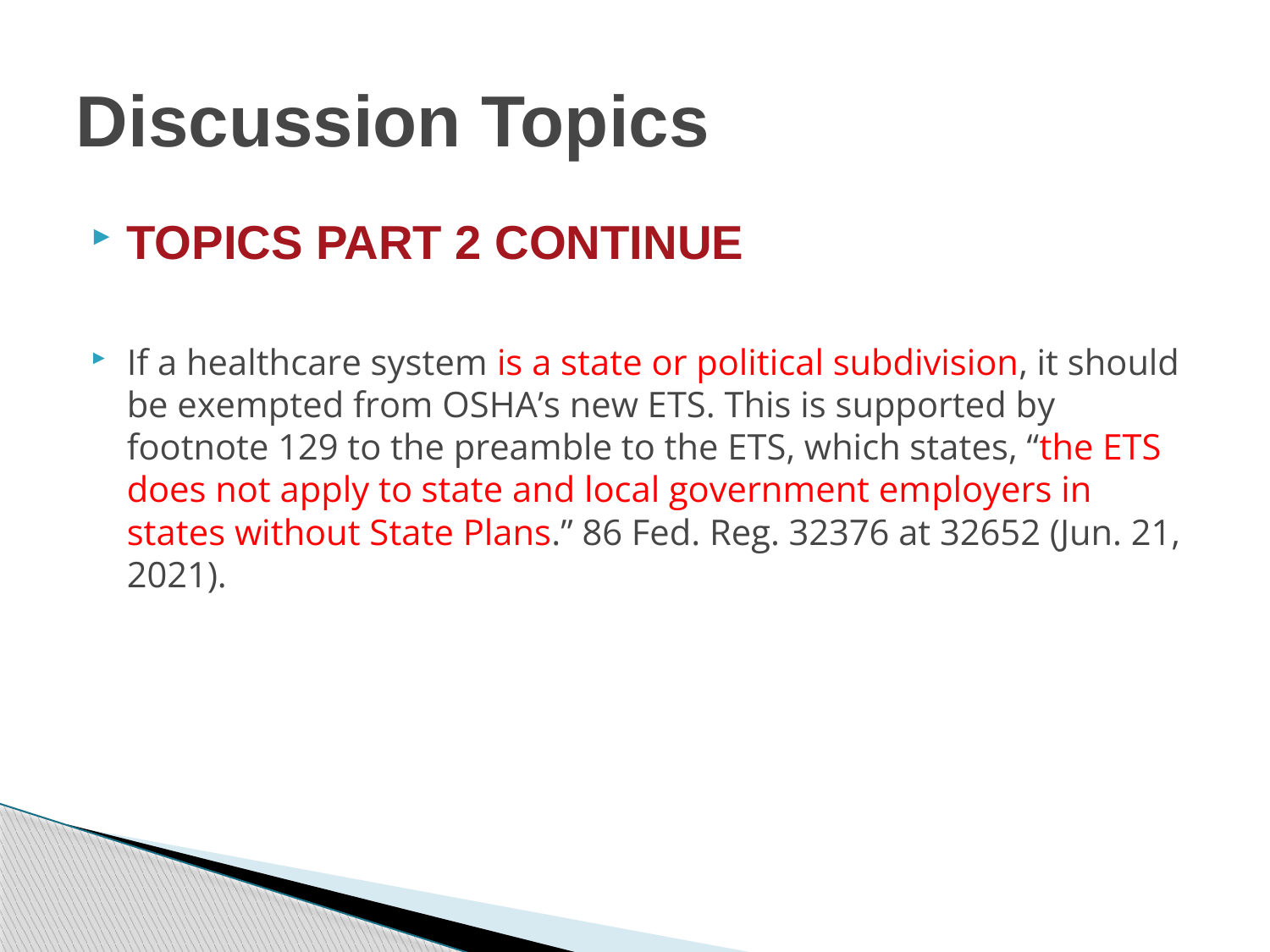

# Discussion Topics
TOPICS PART 2 CONTINUE

If a healthcare system is a state or political subdivision, it should be exempted from OSHA’s new ETS. This is supported by footnote 129 to the preamble to the ETS, which states, “the ETS does not apply to state and local government employers in states without State Plans.” 86 Fed. Reg. 32376 at 32652 (Jun. 21, 2021).